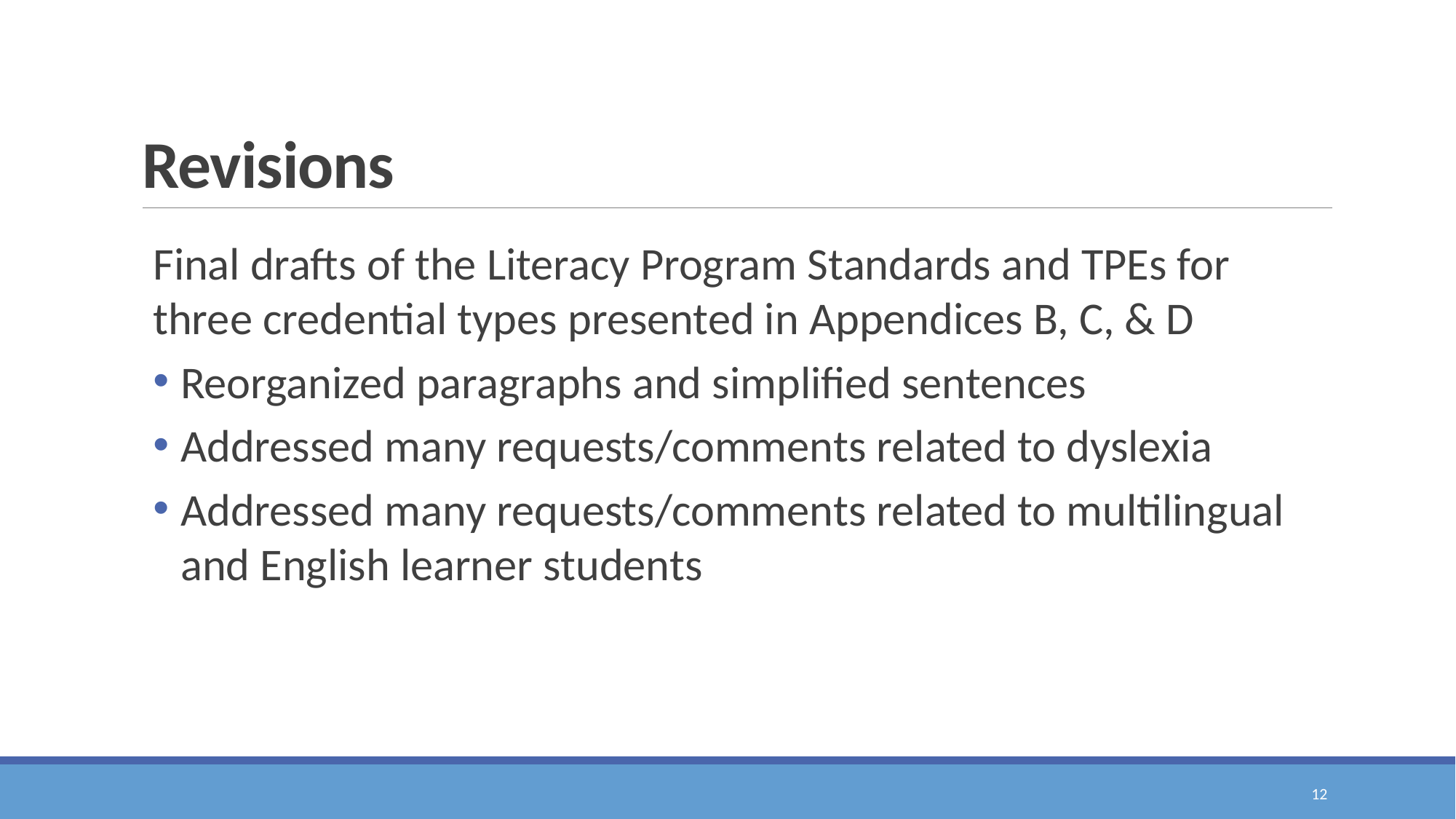

# Revisions
Final drafts of the Literacy Program Standards and TPEs for three credential types presented in Appendices B, C, & D
Reorganized paragraphs and simplified sentences
Addressed many requests/comments related to dyslexia
Addressed many requests/comments related to multilingual and English learner students
12